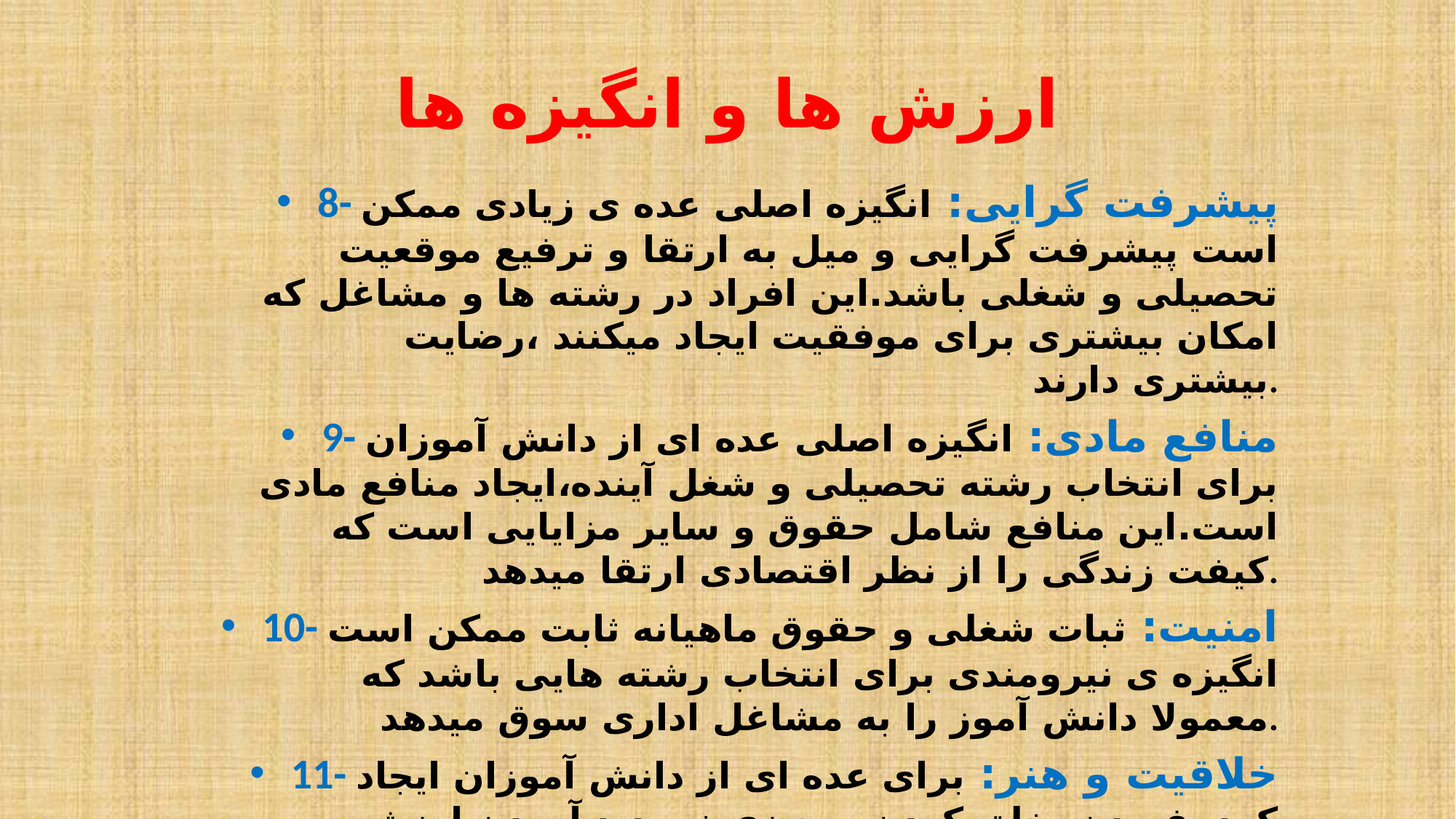

# ارزش ها و انگیزه ها
8- پیشرفت گرایی: انگیزه اصلی عده ی زیادی ممکن است پیشرفت گرایی و میل به ارتقا و ترفیع موقعیت تحصیلی و شغلی باشد.این افراد در رشته ها و مشاغل که امکان بیشتری برای موفقیت ایجاد میکنند ،رضایت بیشتری دارند.
9- منافع مادی: انگیزه اصلی عده ای از دانش آموزان برای انتخاب رشته تحصیلی و شغل آینده،ایجاد منافع مادی است.این منافع شامل حقوق و سایر مزایایی است که کیفت زندگی را از نظر اقتصادی ارتقا میدهد.
10- امنیت: ثبات شغلی و حقوق ماهیانه ثابت ممکن است انگیزه ی نیرومندی برای انتخاب رشته هایی باشد که معمولا دانش آموز را به مشاغل اداری سوق میدهد.
11- خلاقیت و هنر: برای عده ای از دانش آموزان ایجاد کرد ،فریدن ،خلق کردن و چیزی نو پدید آوردن ارزشی جدی به حساب می آید،که میتواند در انتخاب مسیر آیندشان موثر باشد.